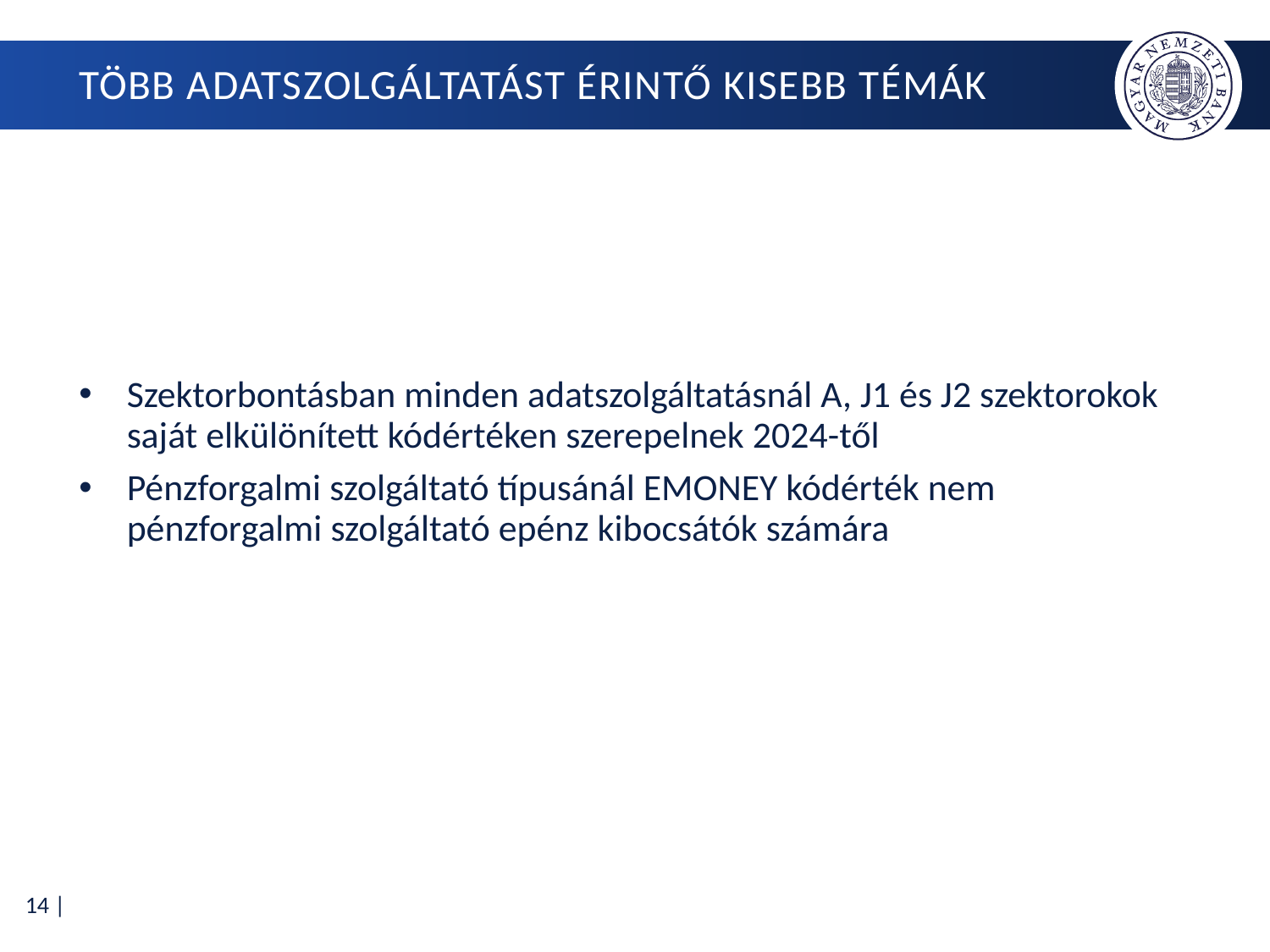

# Több adatszolgáltatást érintő kisebb témák
Szektorbontásban minden adatszolgáltatásnál A, J1 és J2 szektorokok saját elkülönített kódértéken szerepelnek 2024-től
Pénzforgalmi szolgáltató típusánál EMONEY kódérték nem pénzforgalmi szolgáltató epénz kibocsátók számára